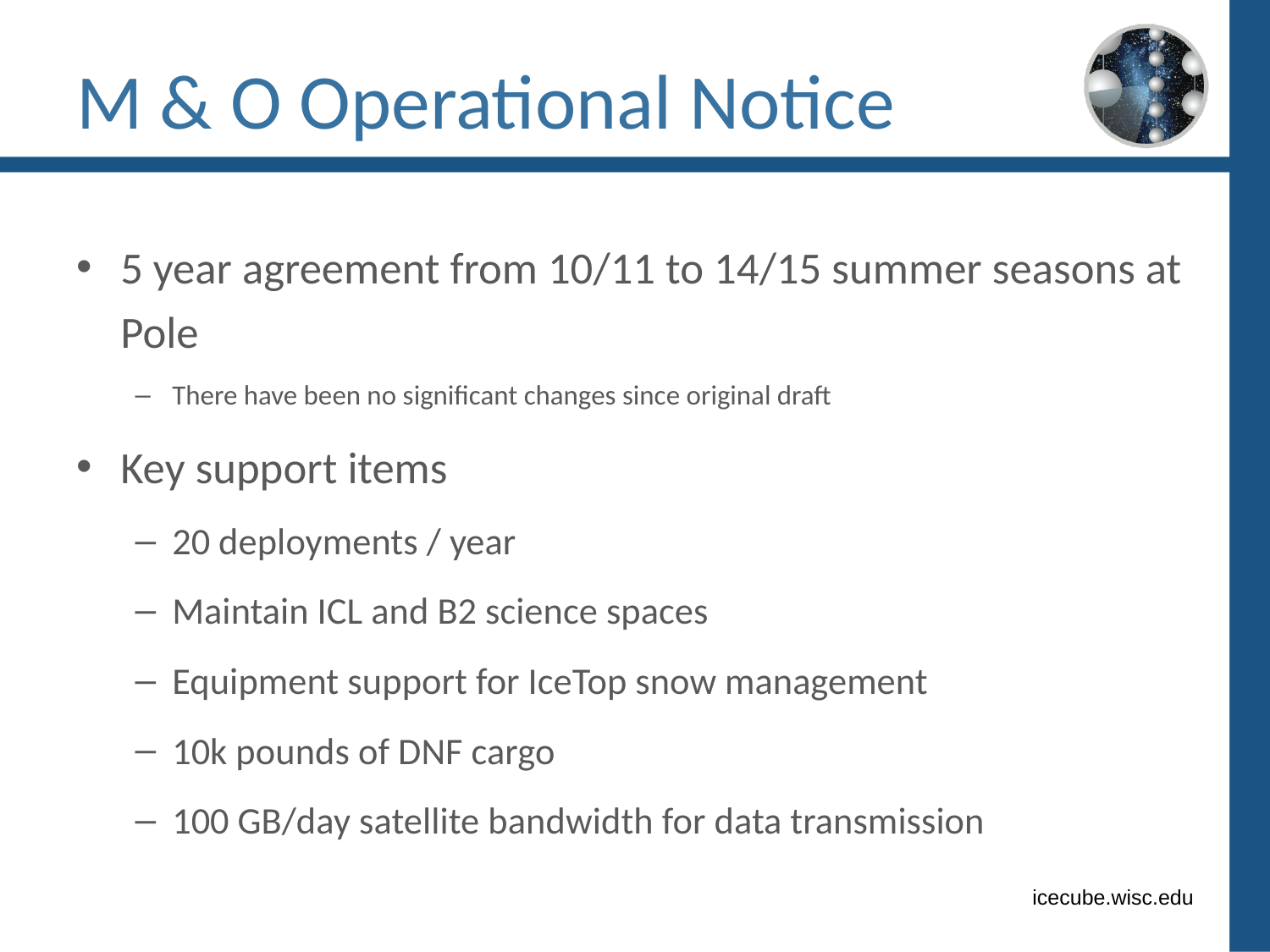

# M & O Operational Notice
5 year agreement from 10/11 to 14/15 summer seasons at Pole
There have been no significant changes since original draft
Key support items
20 deployments / year
Maintain ICL and B2 science spaces
Equipment support for IceTop snow management
10k pounds of DNF cargo
100 GB/day satellite bandwidth for data transmission